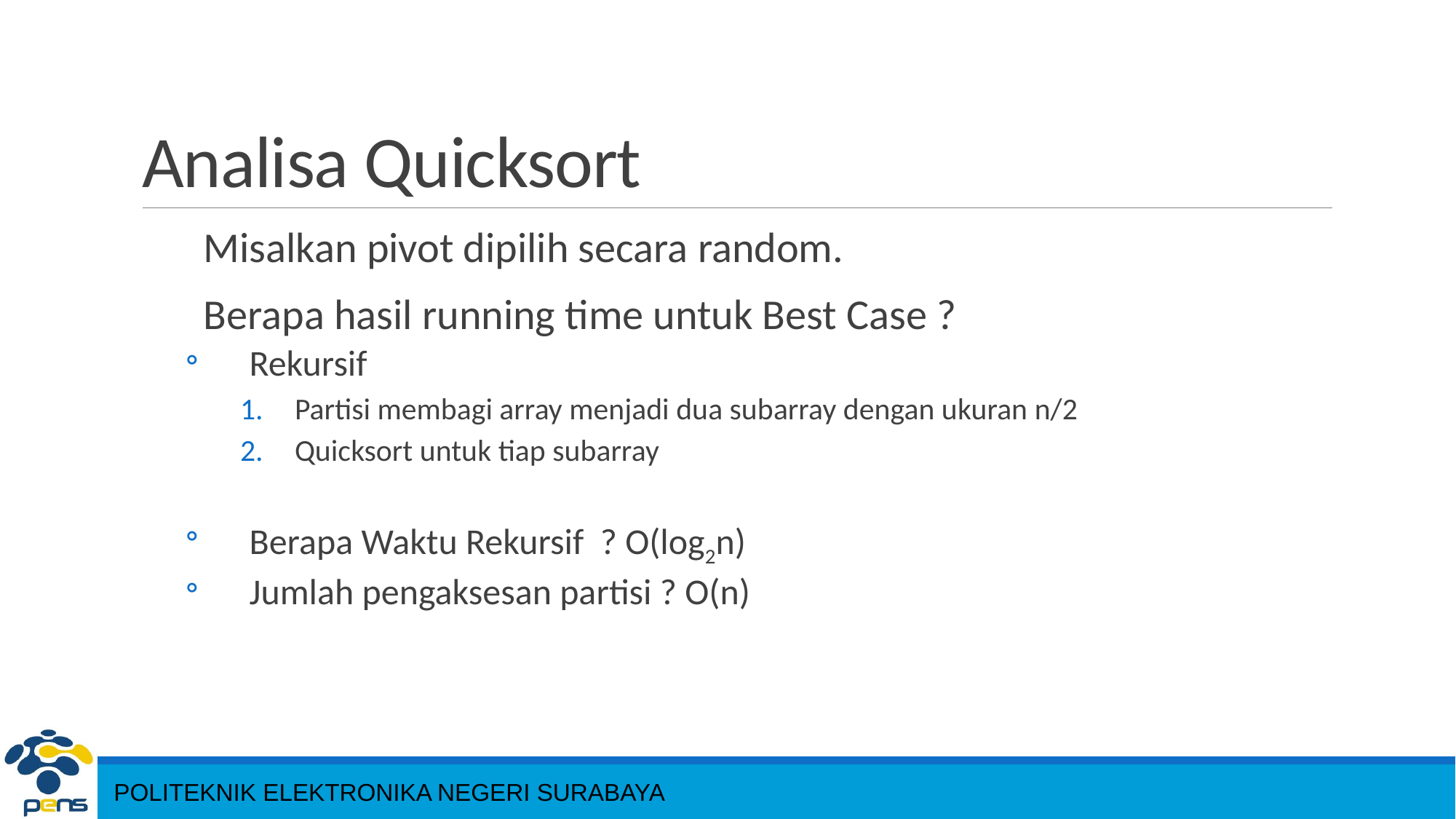

# Analisa Quicksort
Misalkan pivot dipilih secara random.
Berapa hasil running time untuk Best Case ?
Rekursif
Partisi membagi array menjadi dua subarray dengan ukuran n/2
Quicksort untuk tiap subarray

Berapa Waktu Rekursif  ? O(log2n)
Jumlah pengaksesan partisi ? O(n)